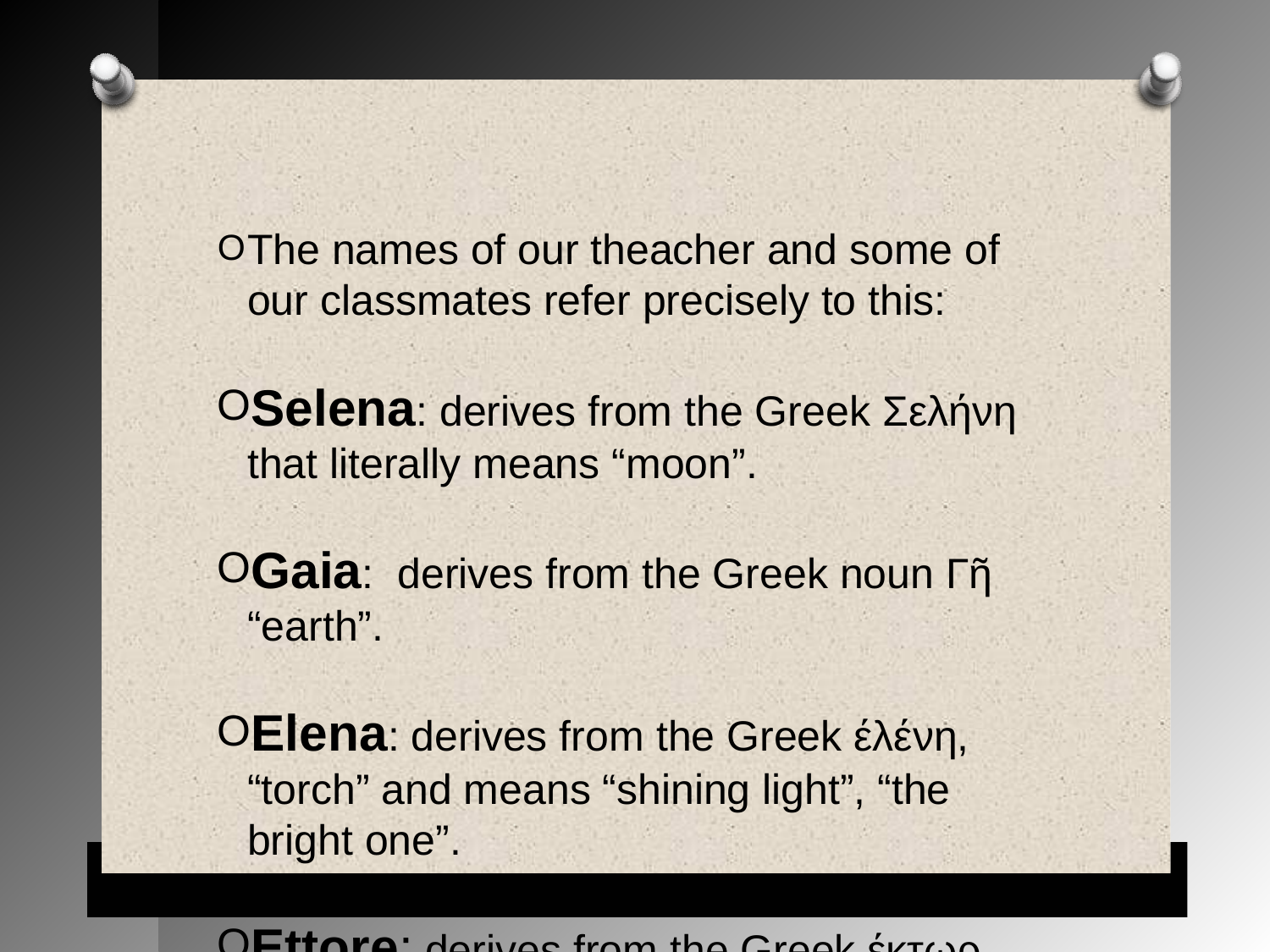

The names of our theacher and some of our classmates refer precisely to this:

Selena: derives from the Greek Σελήνη that literally means “moon”.

Gaia:  derives from the Greek noun Γῆ “earth”.

Elena: derives from the Greek έλένη, “torch” and means “shining light”, “the bright one”.

Ettore: derives from the Greek έκτωρ which is based in turn from the verb έχω: “to have” and means “that stands firm”.